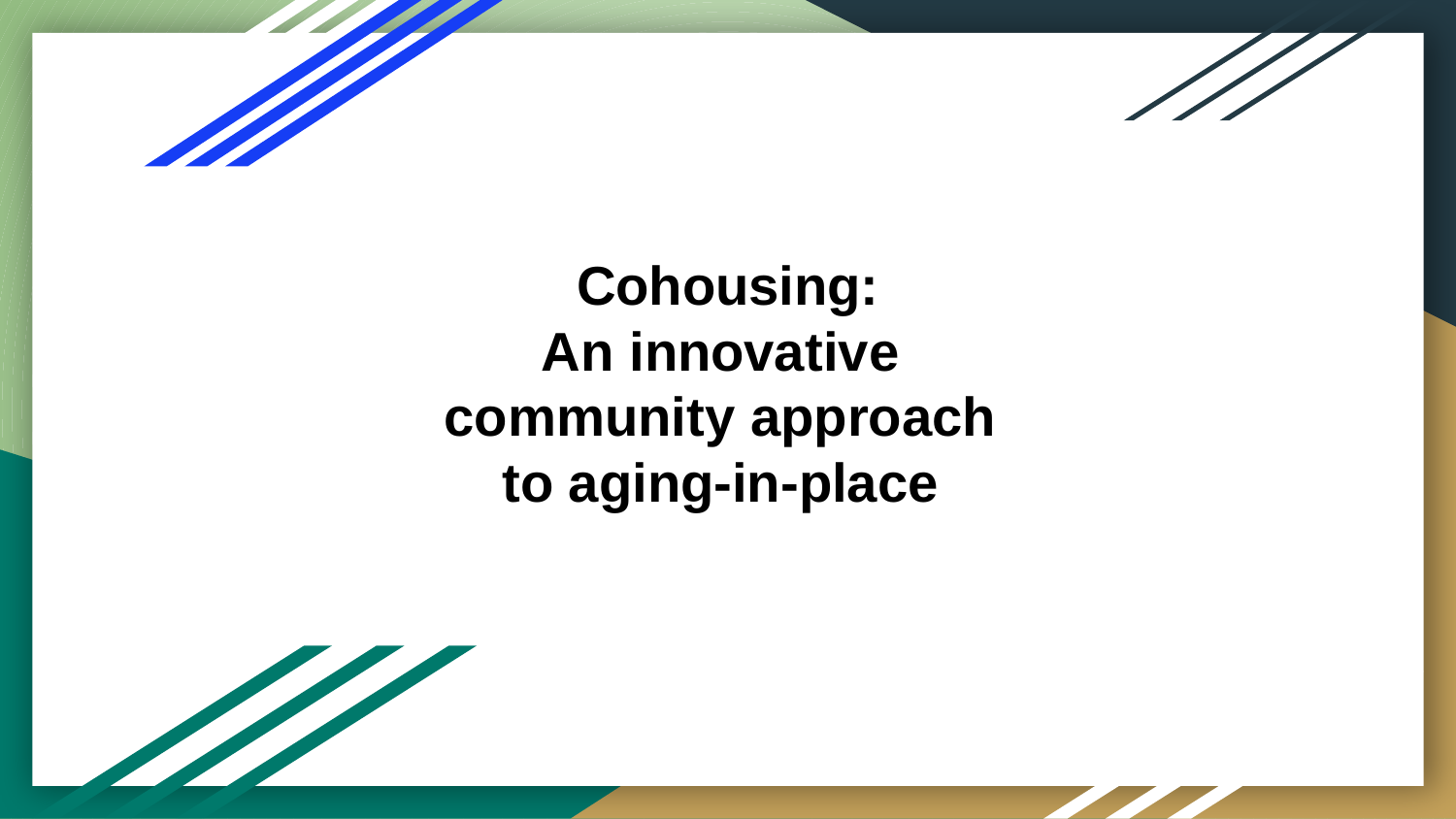

Cohousing:
An innovative
community approach
to aging-in-place